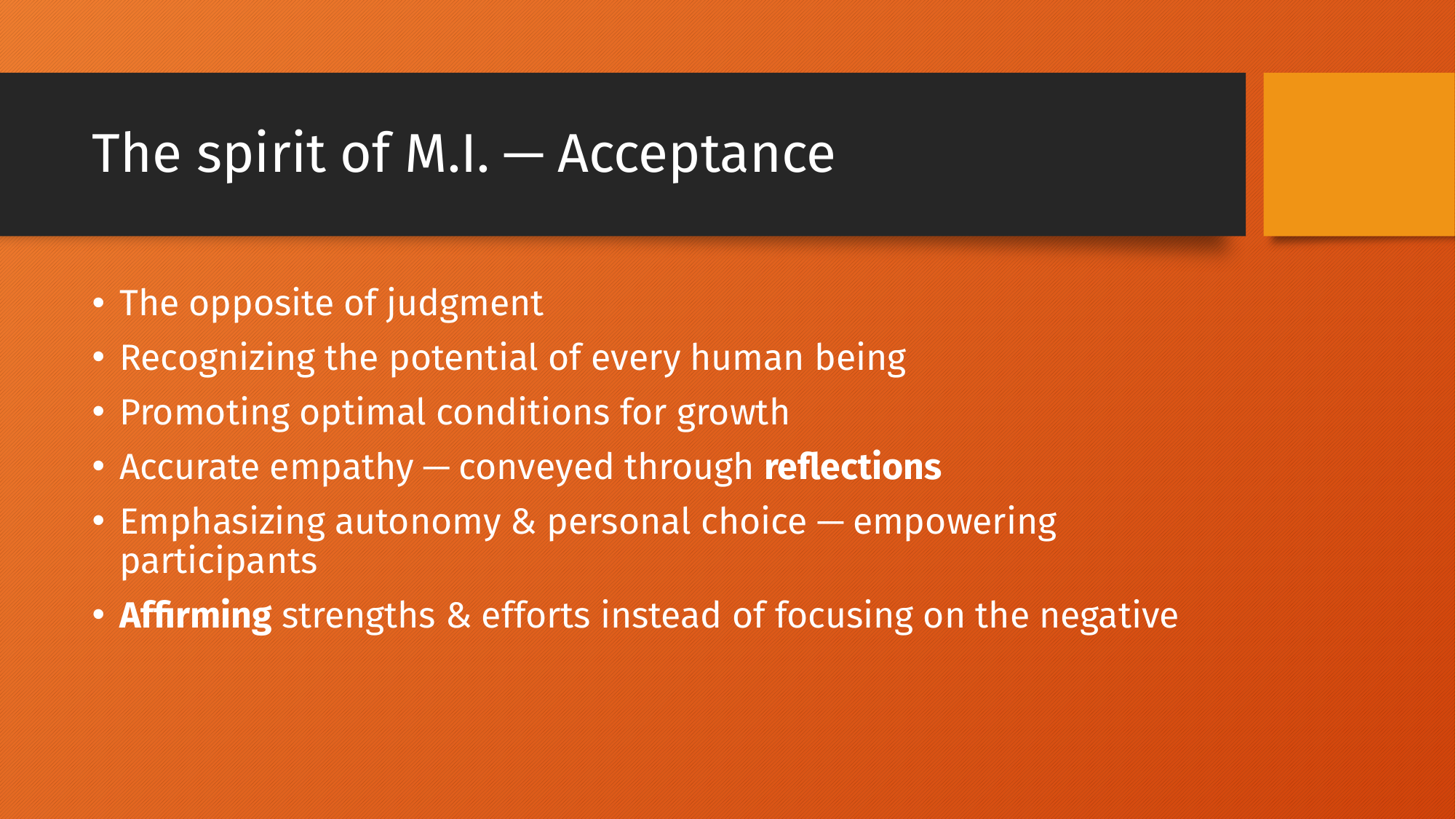

# The spirit of M.I. ─ Acceptance
The opposite of judgment
Recognizing the potential of every human being
Promoting optimal conditions for growth
Accurate empathy ─ conveyed through reflections
Emphasizing autonomy & personal choice ─ empowering participants
Affirming strengths & efforts instead of focusing on the negative